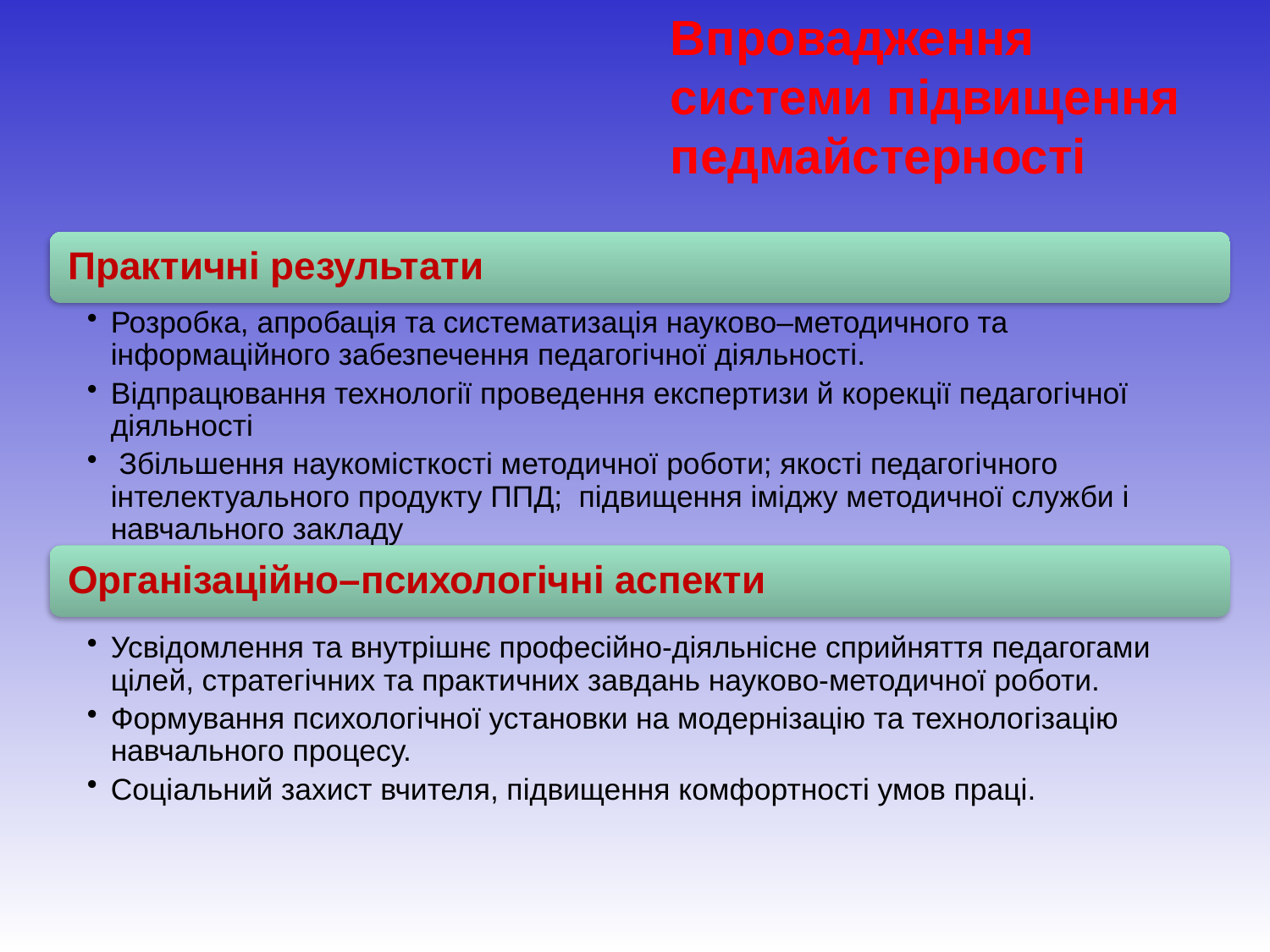

Впровадження
системи підвищення
педмайстерності
Практичні результати
Розробка, апробація та систематизація науково–методичного та інформаційного забезпечення педагогічної діяльності.
Відпрацювання технології проведення експертизи й корекції педагогічної діяльності
 Збільшення наукомісткості методичної роботи; якості педагогічного інтелектуального продукту ППД;  підвищення іміджу методичної служби і навчального закладу
Організаційно–психологічні аспекти
Усвідомлення та внутрішнє професійно-діяльнісне сприйняття педагогами цілей, стратегічних та практичних завдань науково-методичної роботи.
Формування психологічної установки на модернізацію та технологізацію навчального процесу.
Соціальний захист вчителя, підвищення комфортності умов праці.